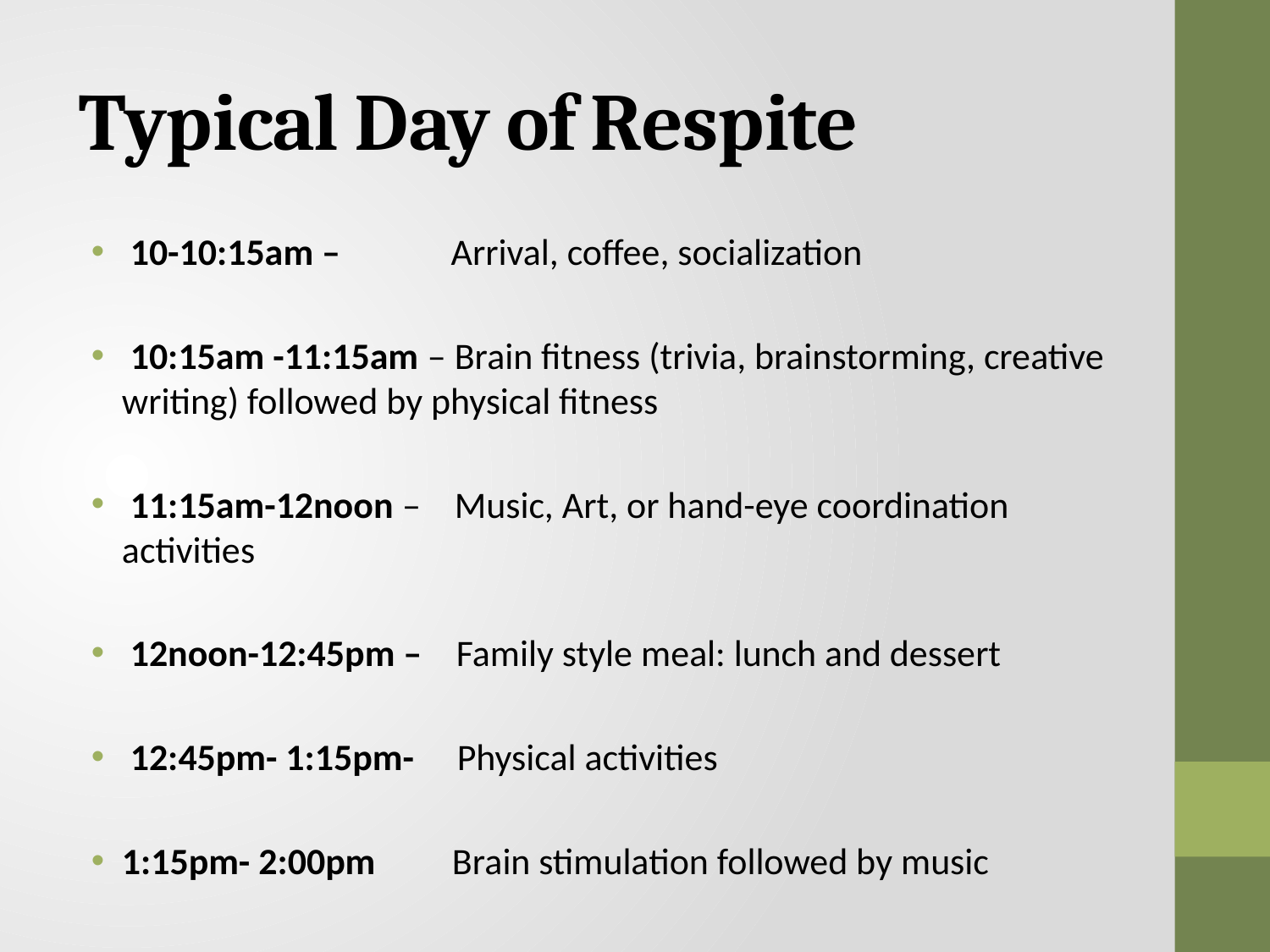

# Typical Day of Respite
 10-10:15am –             Arrival, coffee, socialization

 10:15am -11:15am – Brain fitness (trivia, brainstorming, creative writing) followed by physical fitness

 11:15am-12noon –    Music, Art, or hand-eye coordination          activities

 12noon-12:45pm –    Family style meal: lunch and dessert

 12:45pm- 1:15pm-     Physical activities

1:15pm- 2:00pm         Brain stimulation followed by music